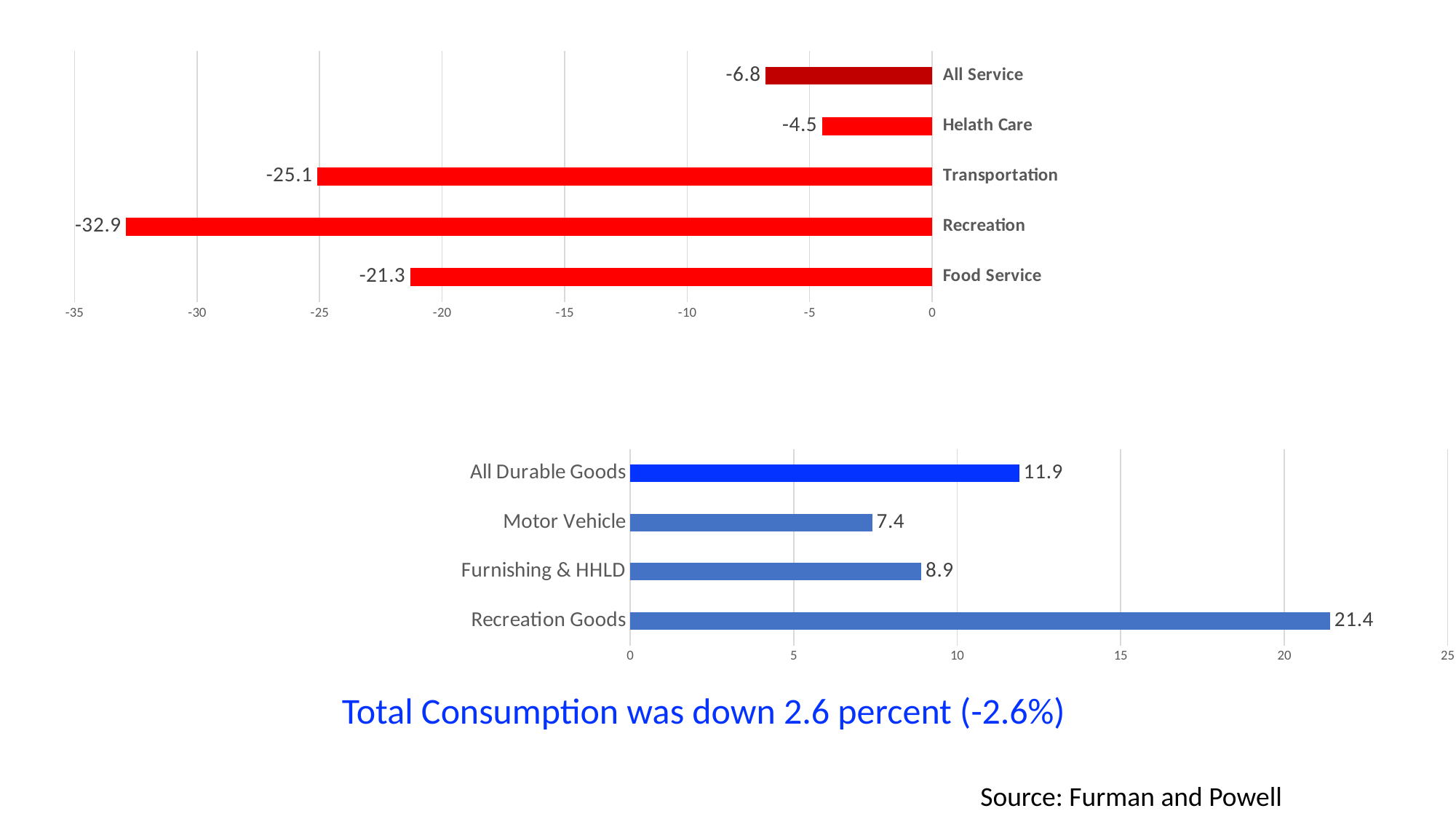

### Chart

| Category |  |
|---|---|
| Food Service | -21.3 |
| Recreation | -32.9 |
| Transportation | -25.1 |
| Helath Care | -4.5 |
| All Service | -6.8 |

### Chart

| Category |  |
|---|---|
| Recreation Goods | 21.4 |
| Furnishing & HHLD | 8.9 |
| Motor Vehicle | 7.4 |
| All Durable Goods | 11.9 |
Total Consumption was down 2.6 percent (-2.6%)
Source: Furman and Powell